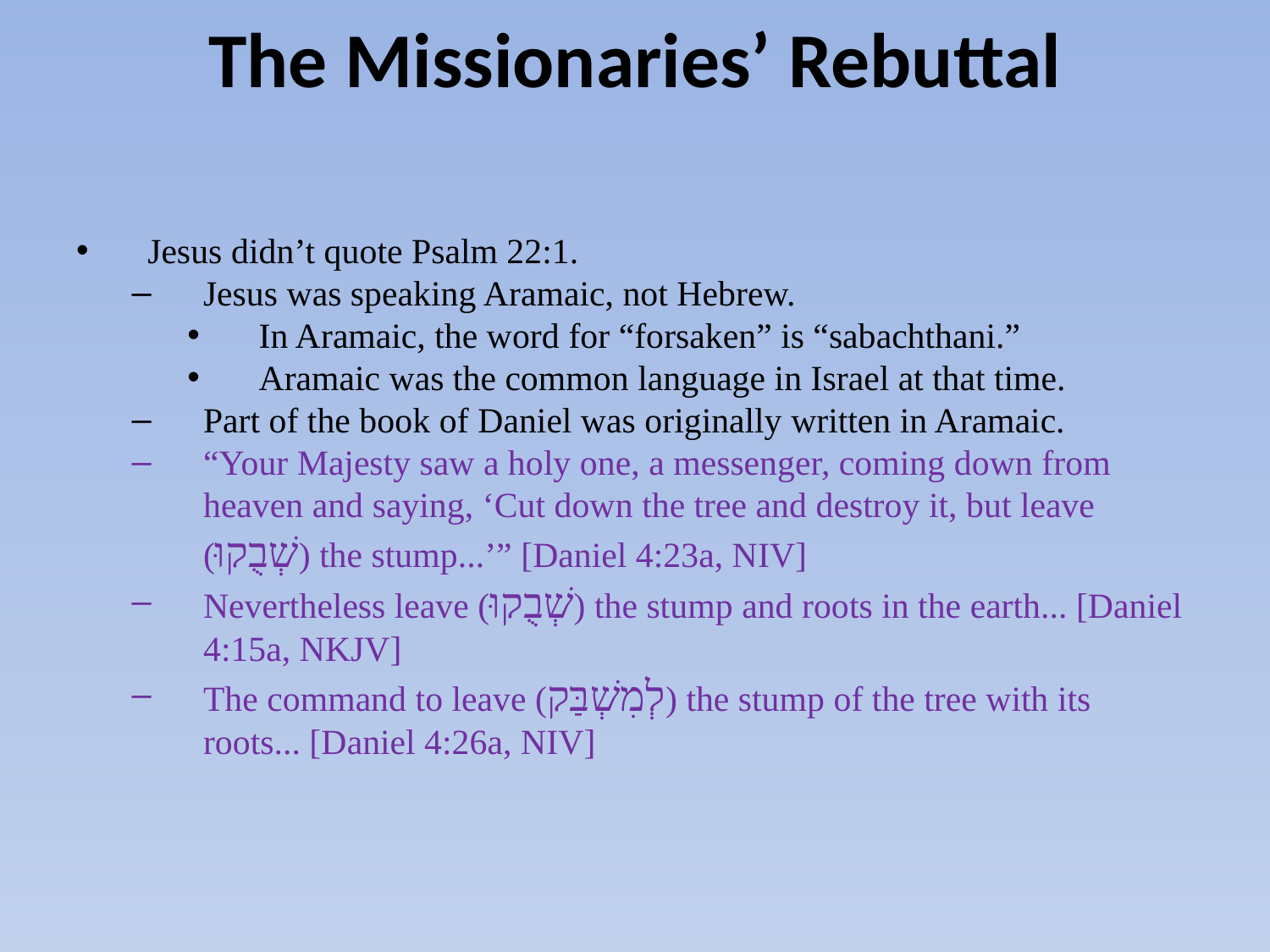

The Missionaries’ Rebuttal
Jesus didn’t quote Psalm 22:1.
Jesus was speaking Aramaic, not Hebrew.
In Aramaic, the word for “forsaken” is “sabachthani.”
Aramaic was the common language in Israel at that time.
Part of the book of Daniel was originally written in Aramaic.
“Your Majesty saw a holy one, a messenger, coming down from heaven and saying, ‘Cut down the tree and destroy it, but leave (שְׁבֻקוּ) the stump...’” [Daniel 4:23a, NIV]
Nevertheless leave (שְׁבֻקוּ) the stump and roots in the earth... [Daniel 4:15a, NKJV]
The command to leave (לְמִשְׁבַּק) the stump of the tree with its roots... [Daniel 4:26a, NIV]